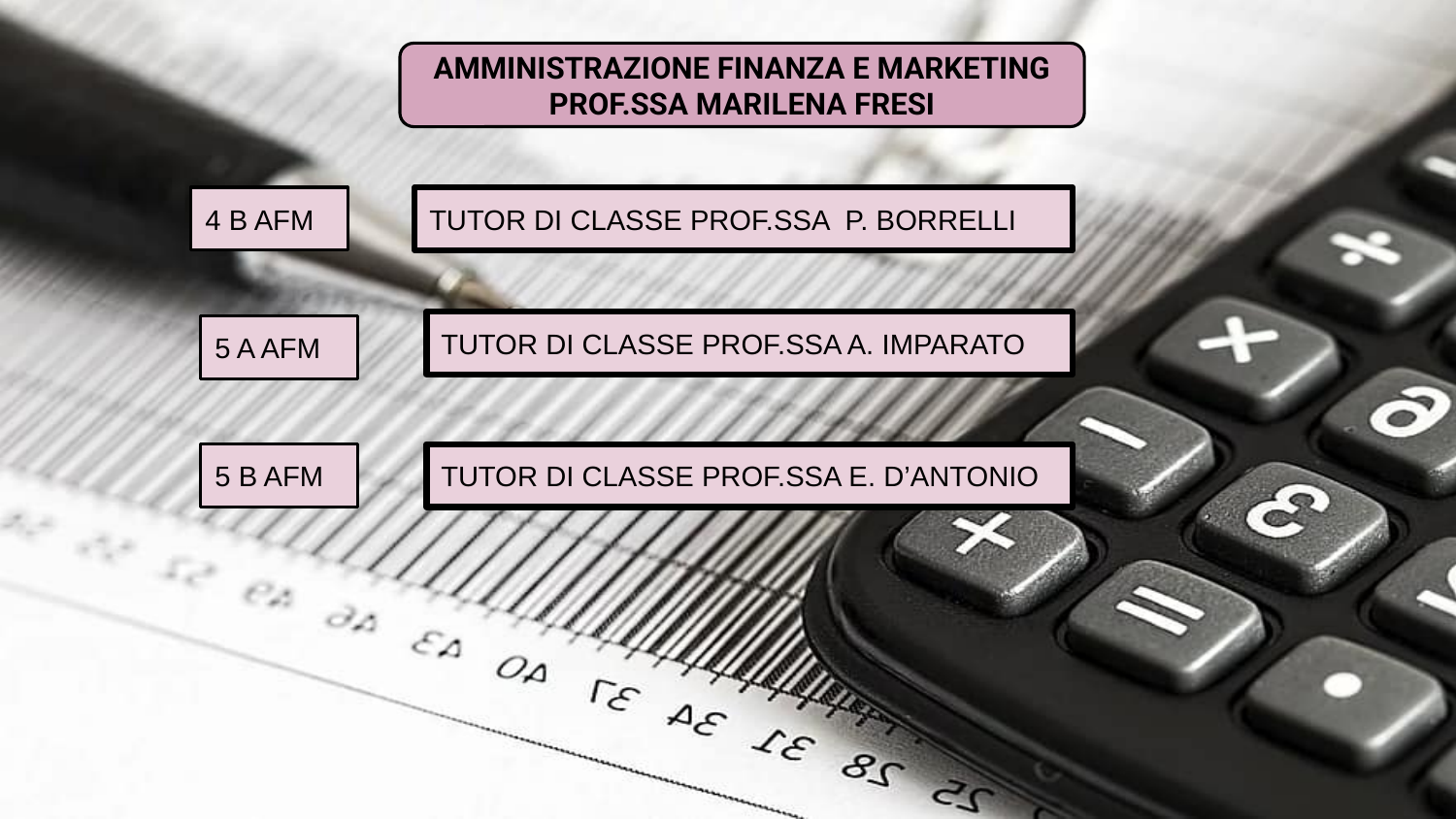

AMMINISTRAZIONE FINANZA E MARKETING
PROF.SSA MARILENA FRESI
4 B AFM
TUTOR DI CLASSE PROF.SSA  P. BORRELLI
TUTOR DI CLASSE PROF.SSA A. IMPARATO
5 A AFM
5 B AFM
TUTOR DI CLASSE PROF.SSA E. D’ANTONIO